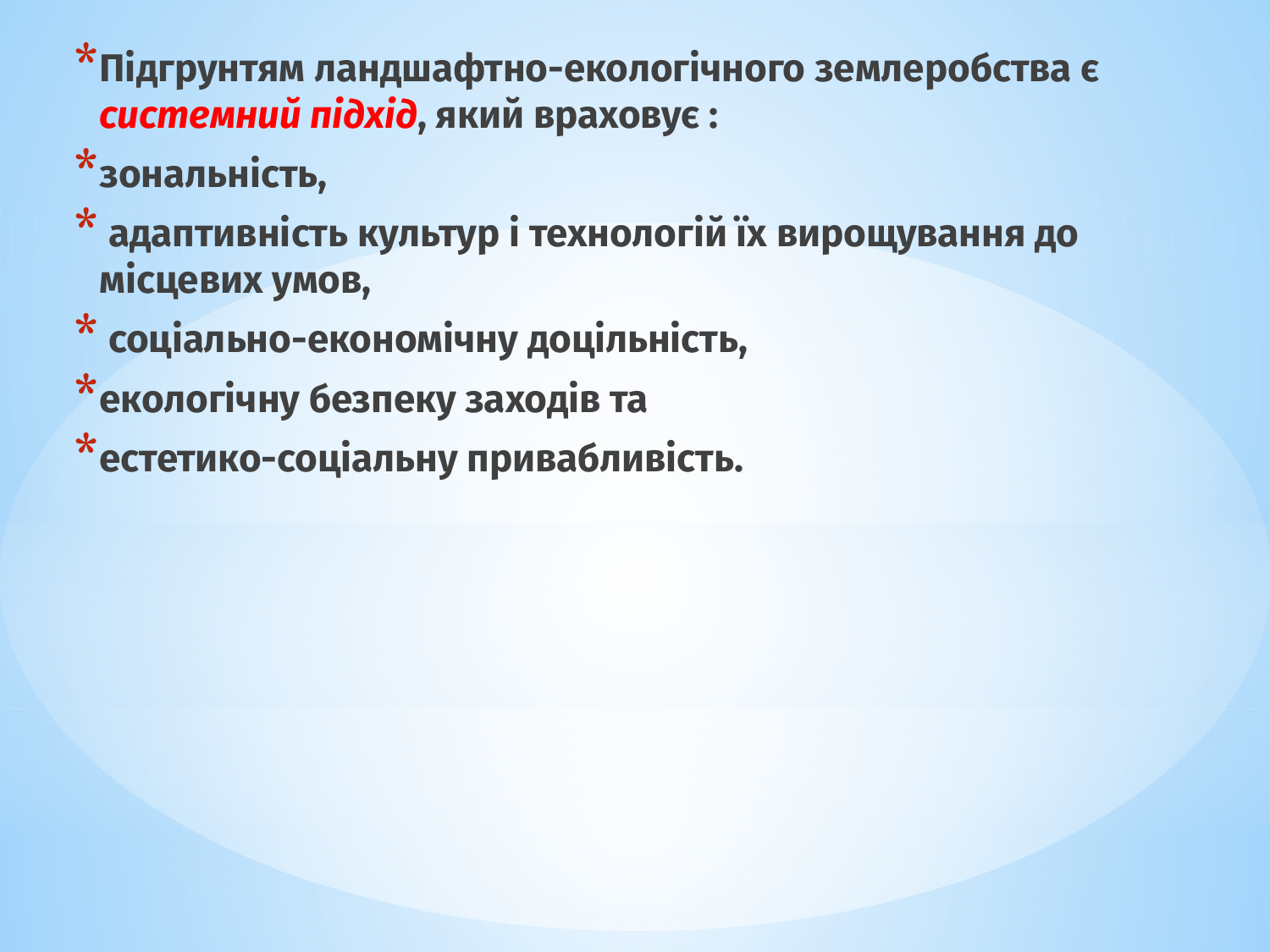

Підгрунтям ландшафтно-екологічного землеробства є системний підхід, який враховує :
зональність,
 адаптивність культур і технологій їх вирощування до місцевих умов,
 соціально-економічну доцільність,
екологічну безпеку заходів та
естетико-соціальну привабливість.